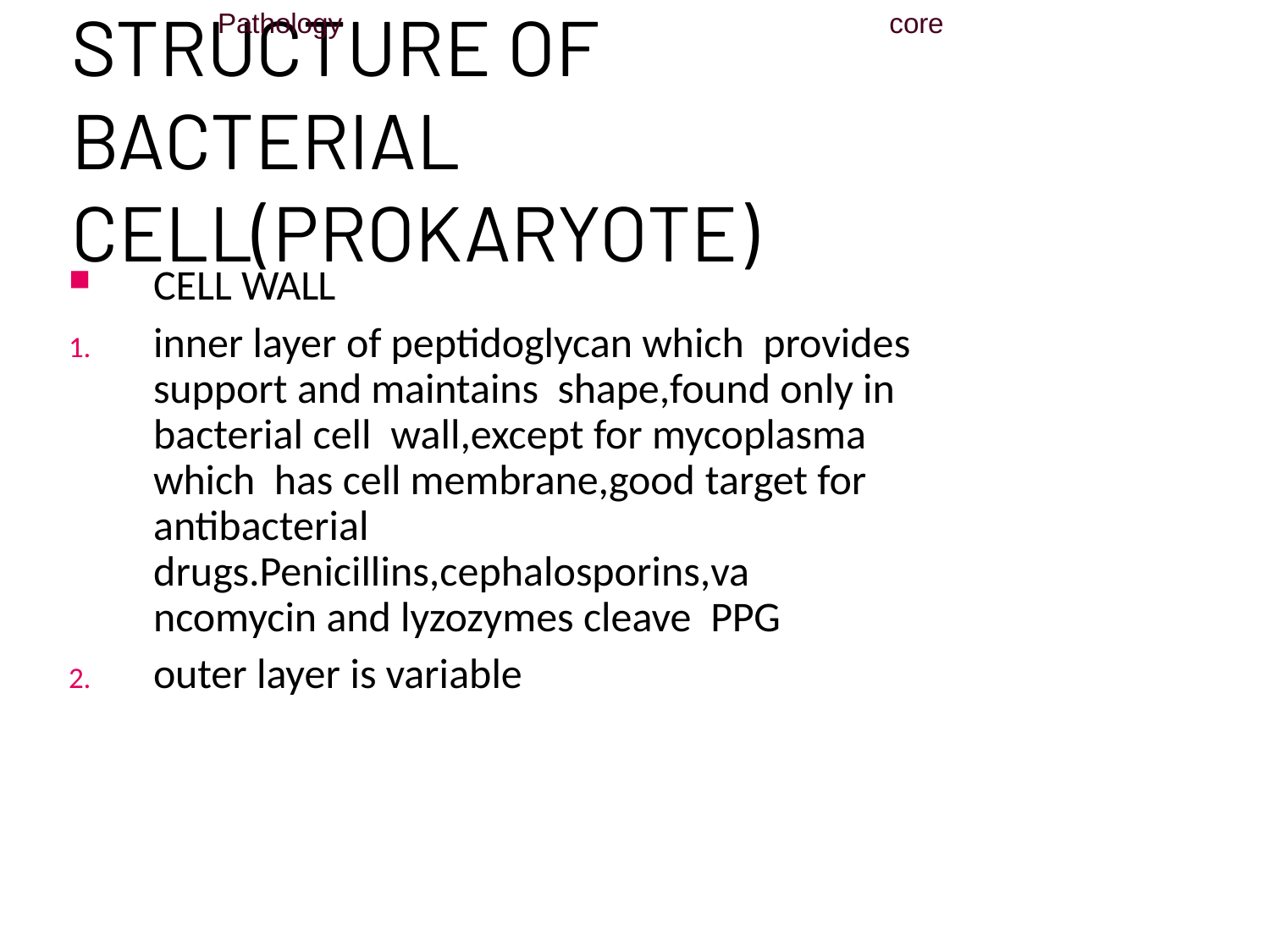

Pathology
core
# STRUCTURE OF BACTERIAL  CELL(PROKARYOTE)
CELL WALL
inner layer of peptidoglycan which  provides support and maintains  shape,found only in bacterial cell  wall,except for mycoplasma which  has cell membrane,good target for  antibacterial  drugs.Penicillins,cephalosporins,va  ncomycin and lyzozymes cleave  PPG
outer layer is variable